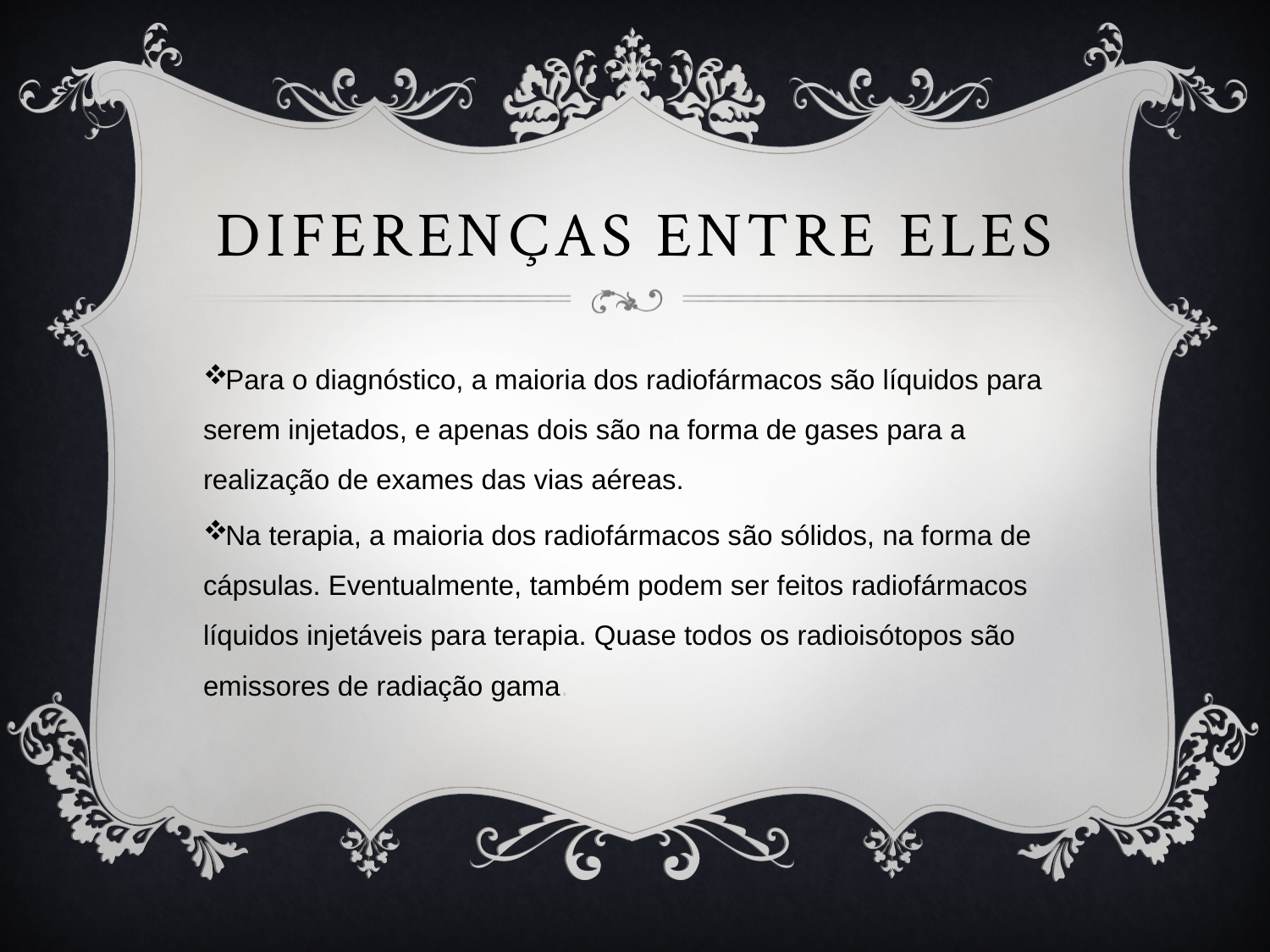

# Diferenças entre eles
Para o diagnóstico, a maioria dos radiofármacos são líquidos para serem injetados, e apenas dois são na forma de gases para a realização de exames das vias aéreas.
Na terapia, a maioria dos radiofármacos são sólidos, na forma de cápsulas. Eventualmente, também podem ser feitos radiofármacos líquidos injetáveis para terapia. Quase todos os radioisótopos são emissores de radiação gama.